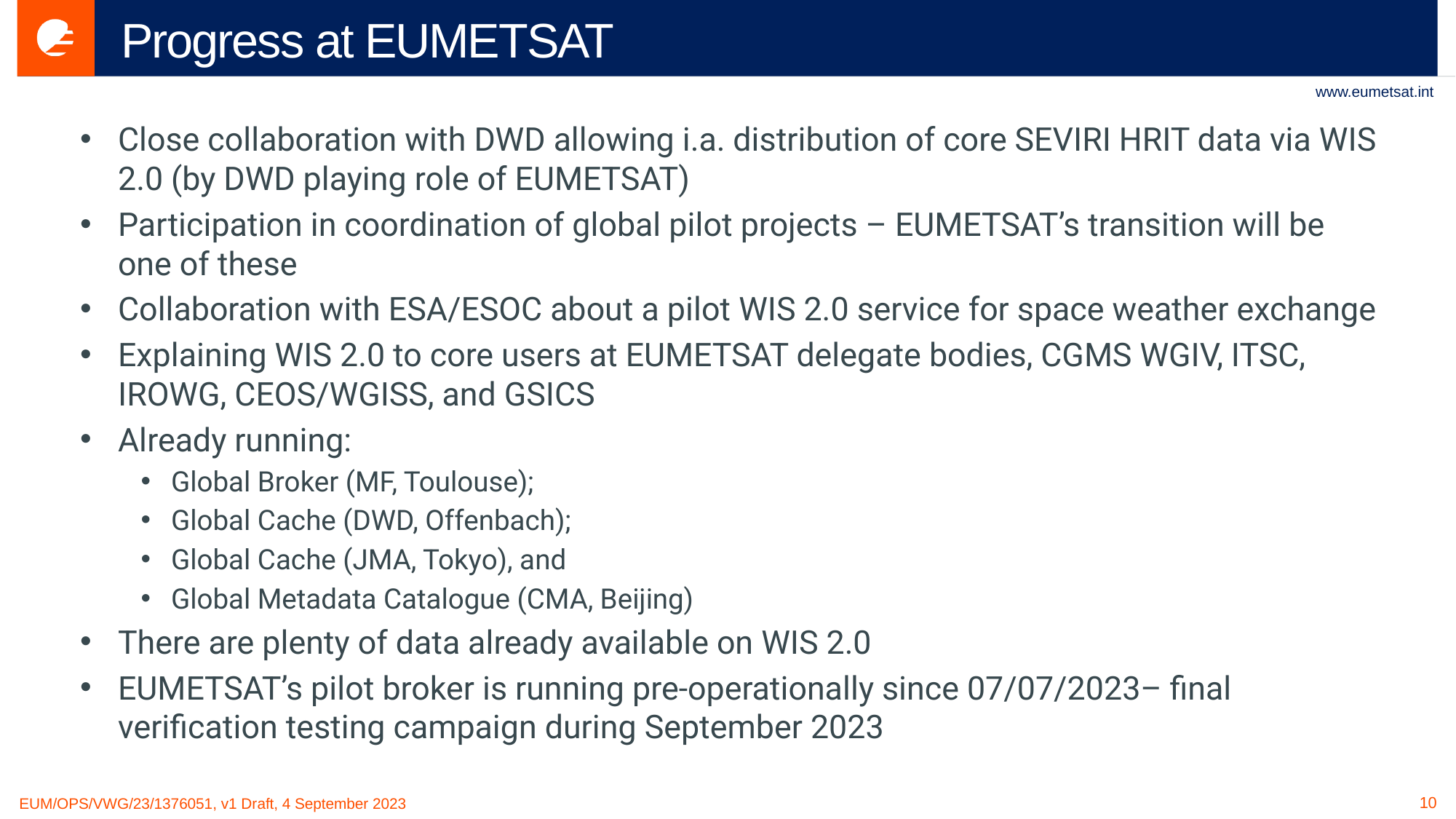

# Progress at EUMETSAT
Close collaboration with DWD allowing i.a. distribution of core SEVIRI HRIT data via WIS 2.0 (by DWD playing role of EUMETSAT)
Participation in coordination of global pilot projects – EUMETSAT’s transition will be one of these
Collaboration with ESA/ESOC about a pilot WIS 2.0 service for space weather exchange
Explaining WIS 2.0 to core users at EUMETSAT delegate bodies, CGMS WGIV, ITSC, IROWG, CEOS/WGISS, and GSICS
Already running:
Global Broker (MF, Toulouse);
Global Cache (DWD, Offenbach);
Global Cache (JMA, Tokyo), and
Global Metadata Catalogue (CMA, Beijing)
There are plenty of data already available on WIS 2.0
EUMETSAT’s pilot broker is running pre-operationally since 07/07/2023– final verification testing campaign during September 2023